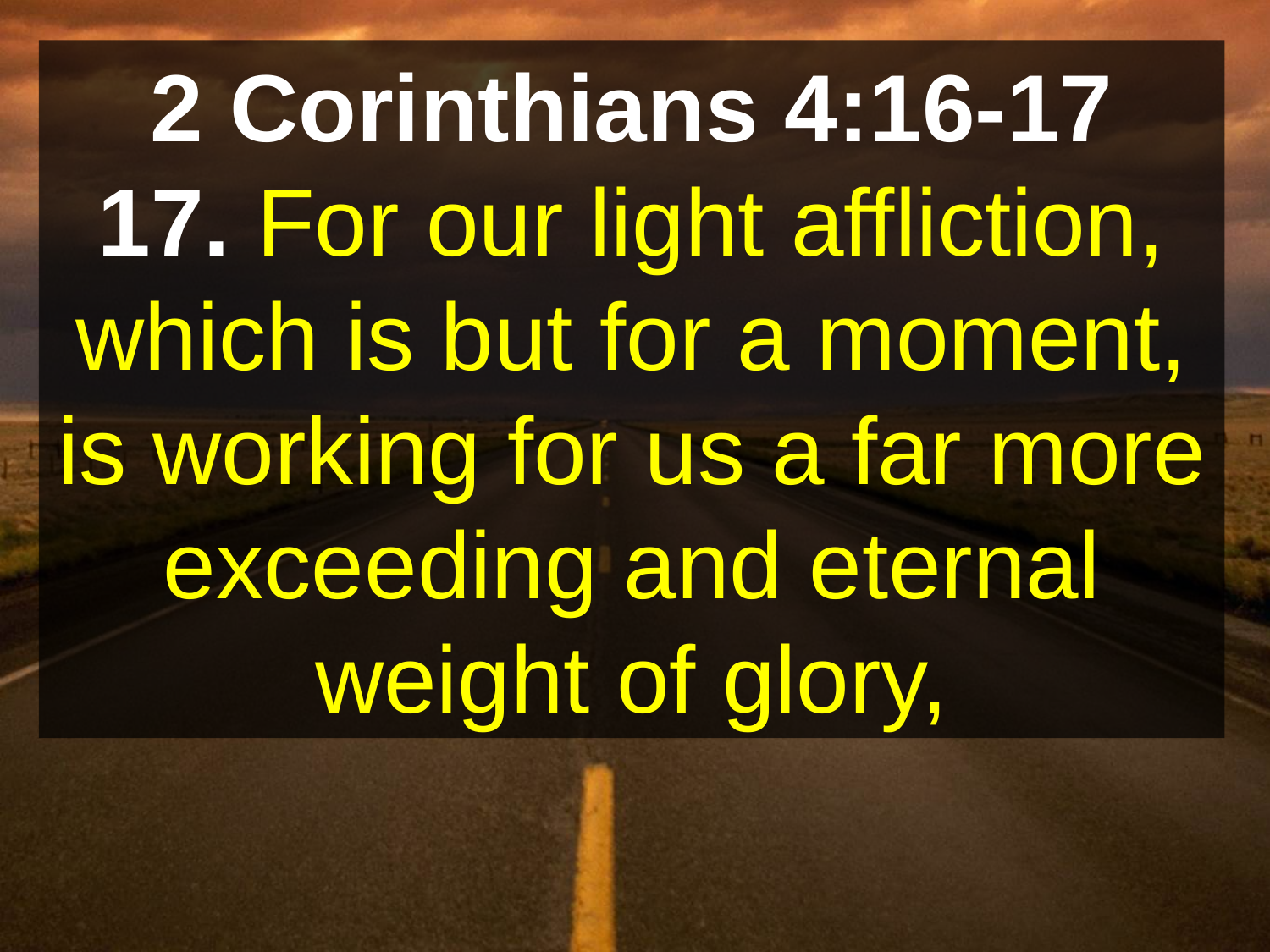

2 Corinthians 4:16-17
17. For our light affliction, which is but for a moment, is working for us a far more exceeding and eternal weight of glory,